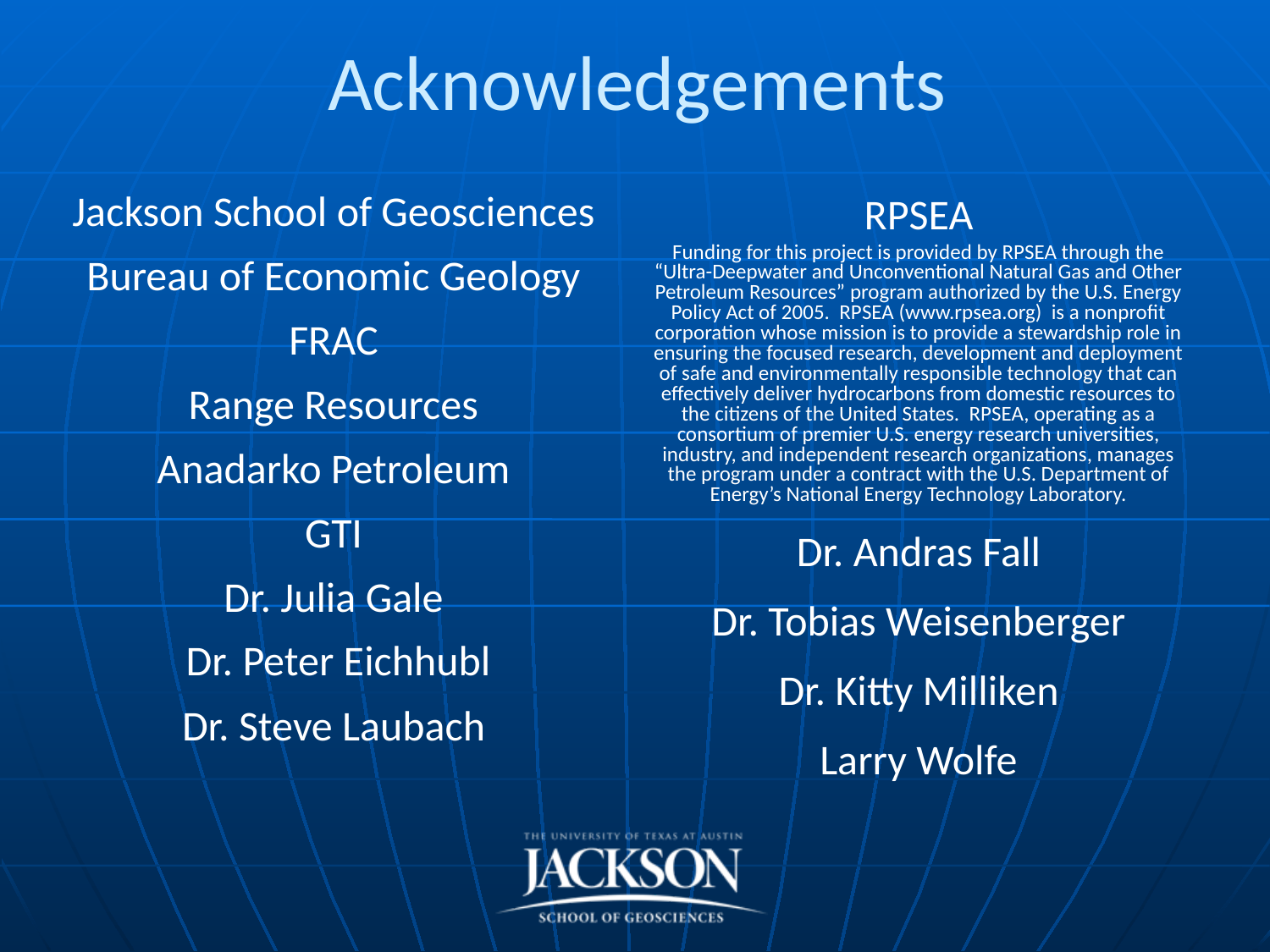

# Acknowledgements
RPSEA
Funding for this project is provided by RPSEA through the “Ultra-Deepwater and Unconventional Natural Gas and Other Petroleum Resources” program authorized by the U.S. Energy Policy Act of 2005.  RPSEA (www.rpsea.org)  is a nonprofit corporation whose mission is to provide a stewardship role in ensuring the focused research, development and deployment of safe and environmentally responsible technology that can effectively deliver hydrocarbons from domestic resources to the citizens of the United States.  RPSEA, operating as a consortium of premier U.S. energy research universities, industry, and independent research organizations, manages the program under a contract with the U.S. Department of Energy’s National Energy Technology Laboratory.
Dr. Andras Fall
Dr. Tobias Weisenberger
Dr. Kitty Milliken
Larry Wolfe

Jackson School of Geosciences
Bureau of Economic Geology
FRAC
Range Resources
Anadarko Petroleum
GTI
Dr. Julia Gale
 Dr. Peter Eichhubl
Dr. Steve Laubach